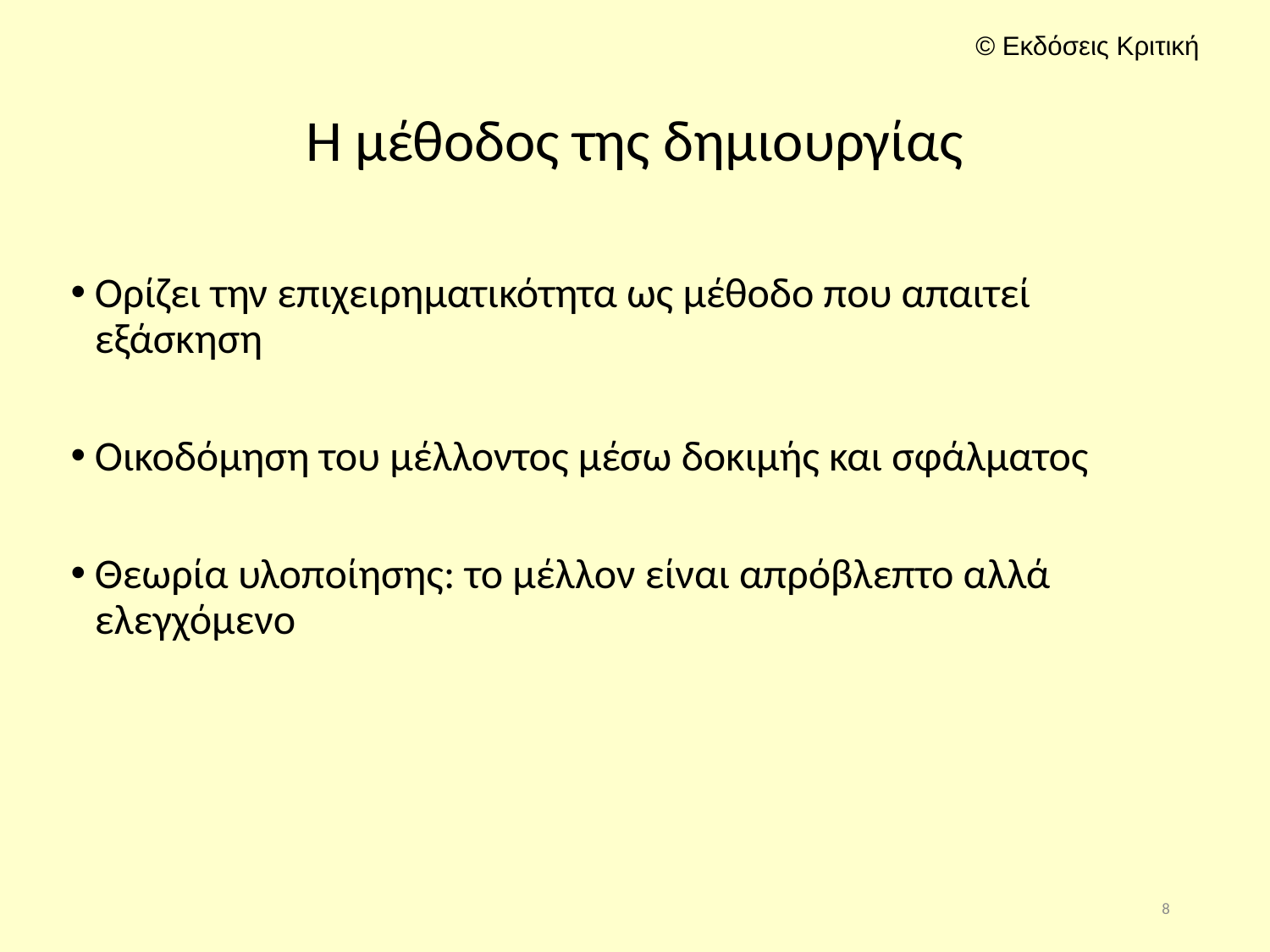

# Η μέθοδος της δημιουργίας
Ορίζει την επιχειρηματικότητα ως μέθοδο που απαιτεί εξάσκηση

Οικοδόμηση του μέλλοντος μέσω δοκιμής και σφάλματος

Θεωρία υλοποίησης: το μέλλον είναι απρόβλεπτο αλλά ελεγχόμενο

8